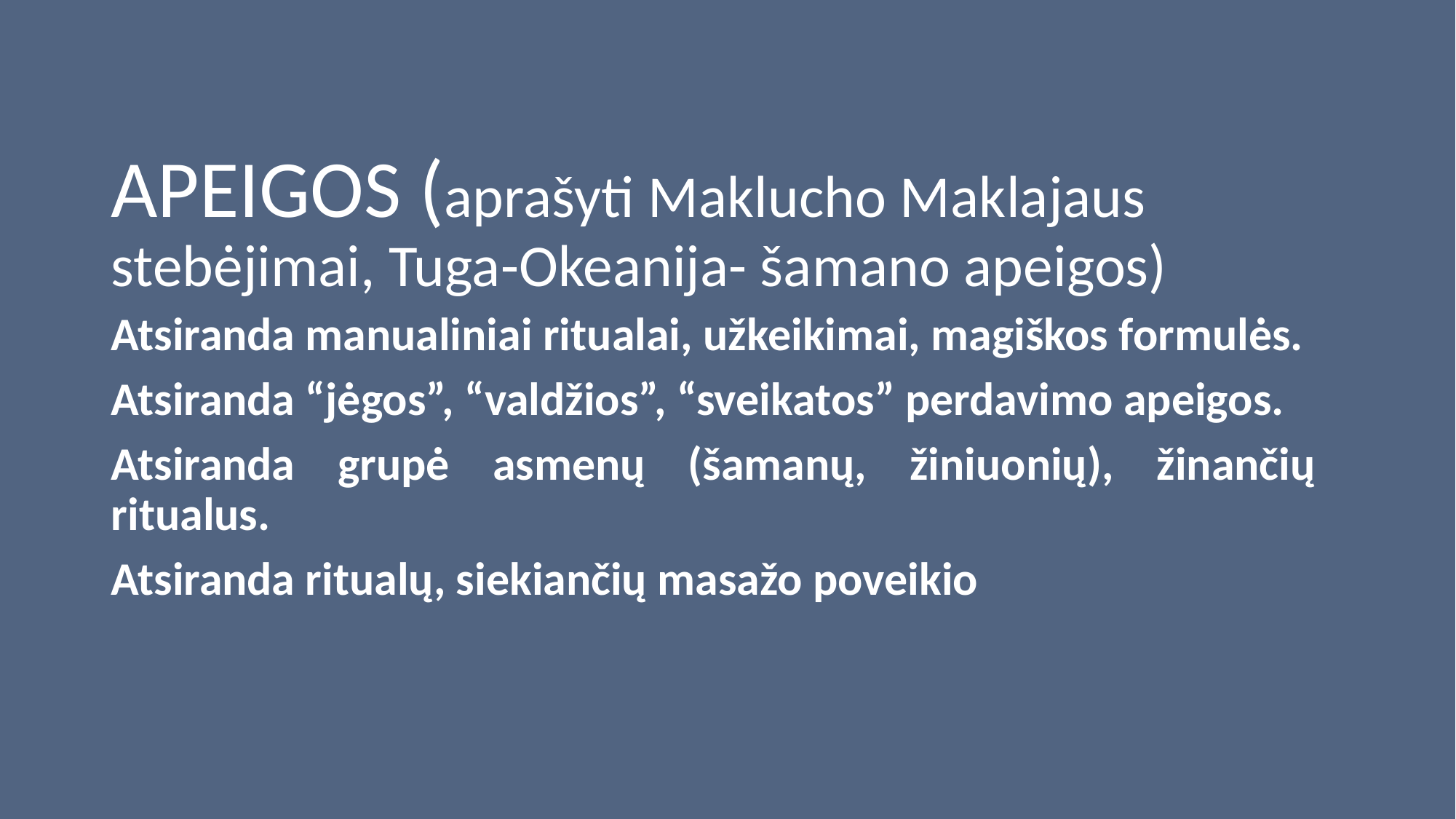

# APEIGOS (aprašyti Maklucho Maklajaus stebėjimai, Tuga-Okeanija- šamano apeigos)
Atsiranda manualiniai ritualai, užkeikimai, magiškos formulės.
Atsiranda “jėgos”, “valdžios”, “sveikatos” perdavimo apeigos.
Atsiranda grupė asmenų (šamanų, žiniuonių), žinančių ritualus.
Atsiranda ritualų, siekiančių masažo poveikio